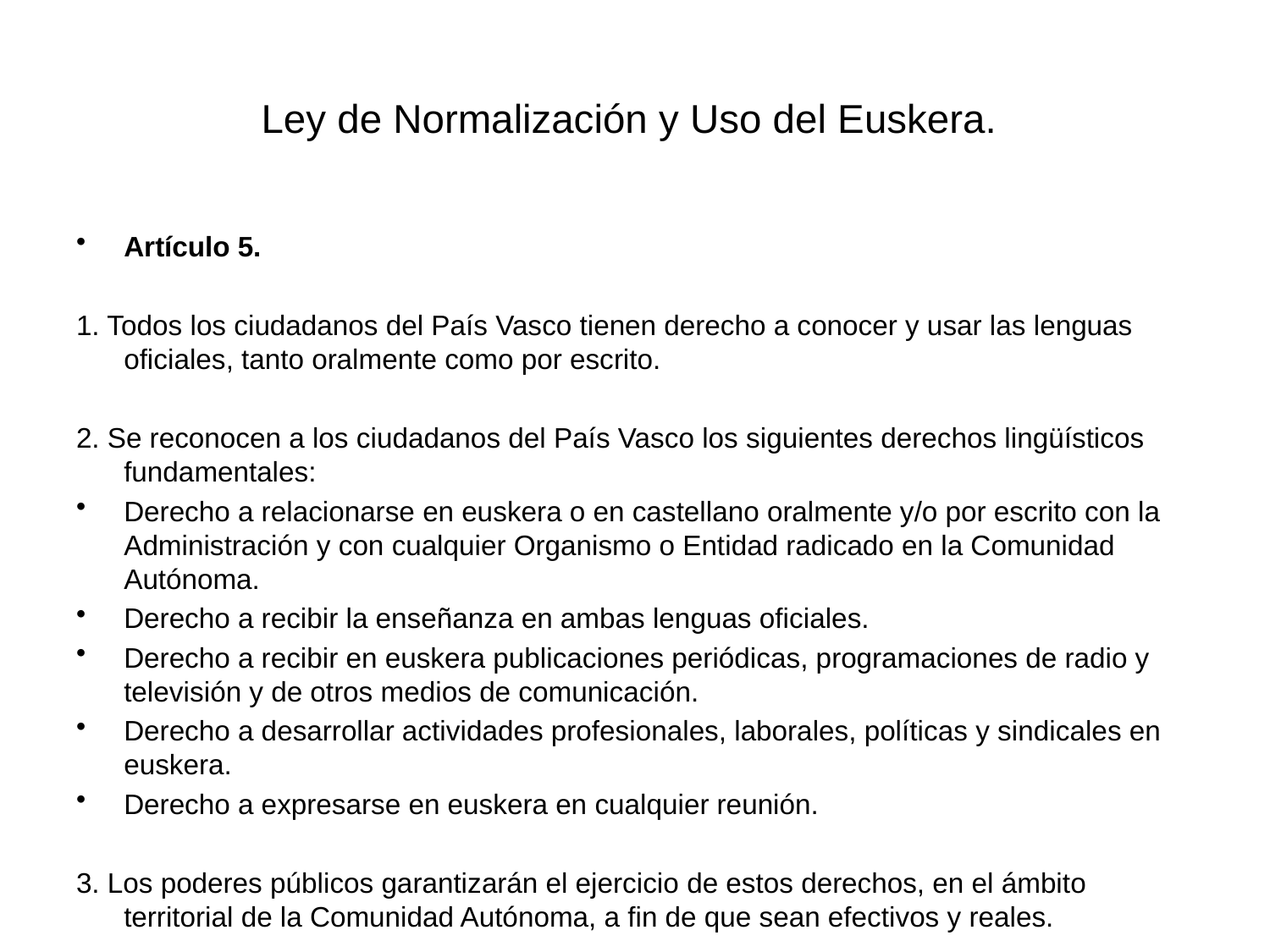

Ley de Normalización y Uso del Euskera.
Artículo 5.

1. Todos los ciudadanos del País Vasco tienen derecho a conocer y usar las lenguas oficiales, tanto oralmente como por escrito.

2. Se reconocen a los ciudadanos del País Vasco los siguientes derechos lingüísticos fundamentales:
Derecho a relacionarse en euskera o en castellano oralmente y/o por escrito con la Administración y con cualquier Organismo o Entidad radicado en la Comunidad Autónoma.
Derecho a recibir la enseñanza en ambas lenguas oficiales.
Derecho a recibir en euskera publicaciones periódicas, programaciones de radio y televisión y de otros medios de comunicación.
Derecho a desarrollar actividades profesionales, laborales, políticas y sindicales en euskera.
Derecho a expresarse en euskera en cualquier reunión.

3. Los poderes públicos garantizarán el ejercicio de estos derechos, en el ámbito territorial de la Comunidad Autónoma, a fin de que sean efectivos y reales.